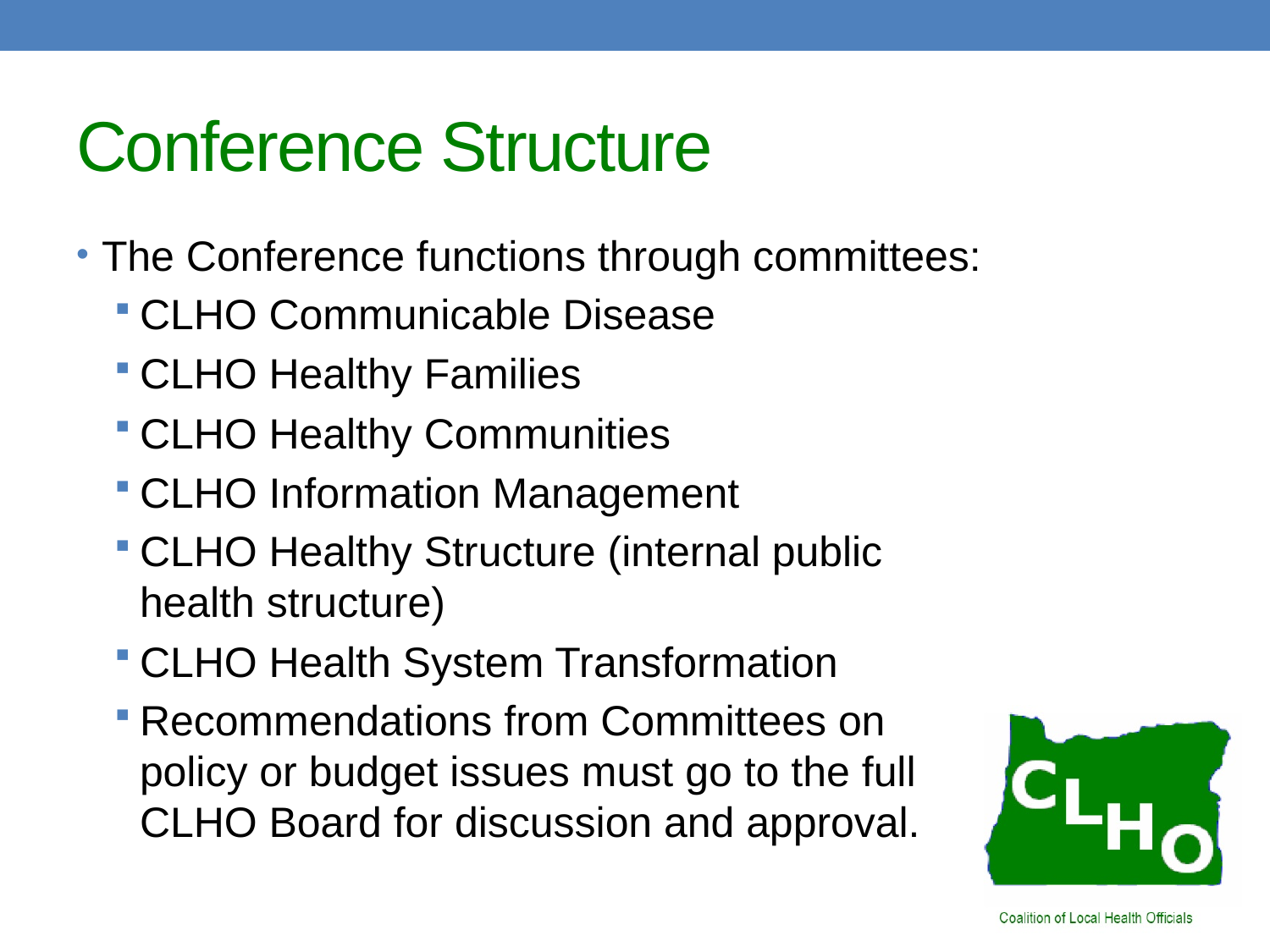

# Conference Structure
The Conference functions through committees:
CLHO Communicable Disease
CLHO Healthy Families
CLHO Healthy Communities
CLHO Information Management
CLHO Healthy Structure (internal public health structure)
CLHO Health System Transformation
Recommendations from Committees on policy or budget issues must go to the full CLHO Board for discussion and approval.